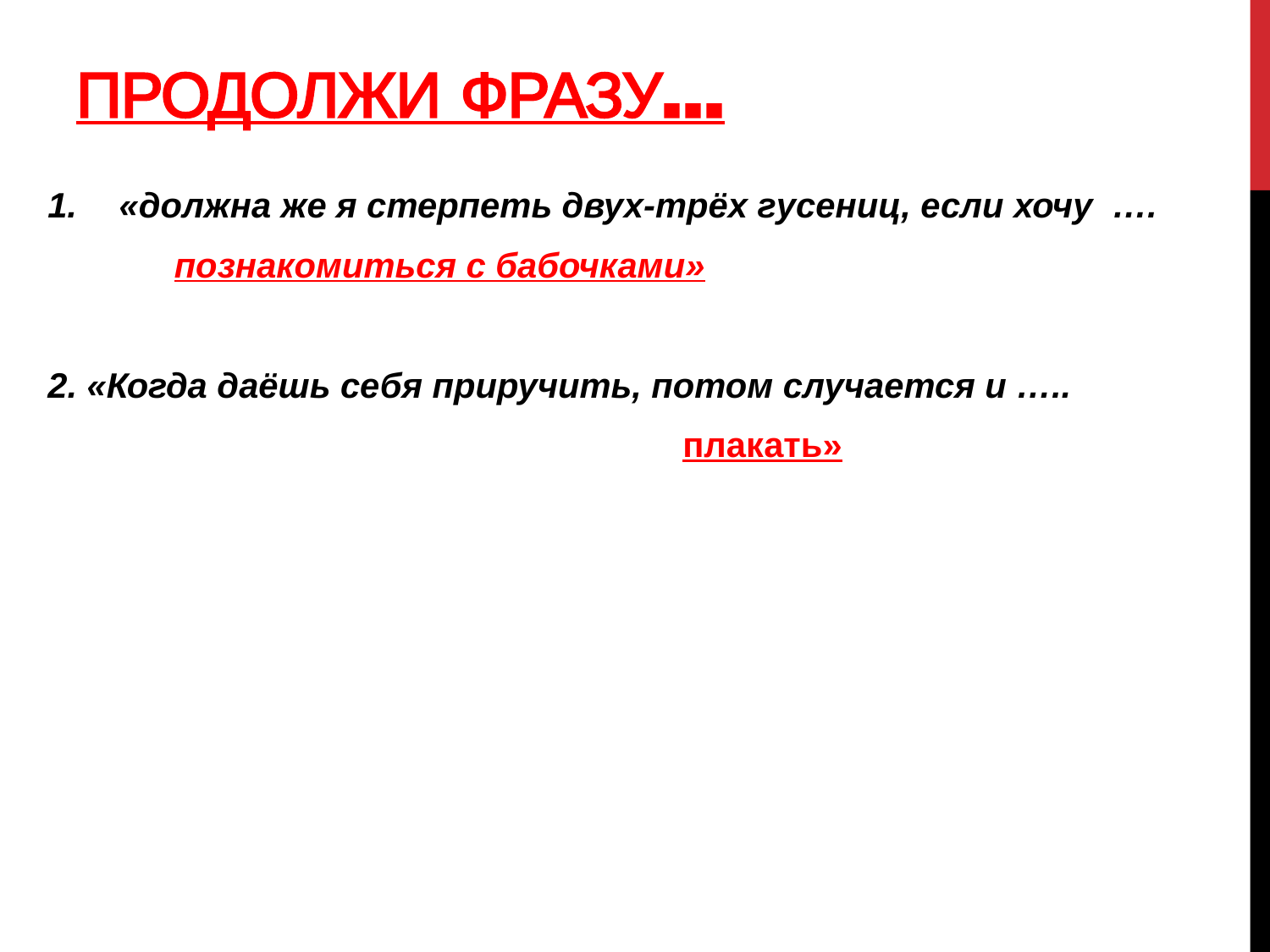

# Продолжи фразу…
«должна же я стерпеть двух-трёх гусениц, если хочу  ….
             познакомиться с бабочками»

2. «Когда даёшь себя приручить, потом случается и …..
					плакать»